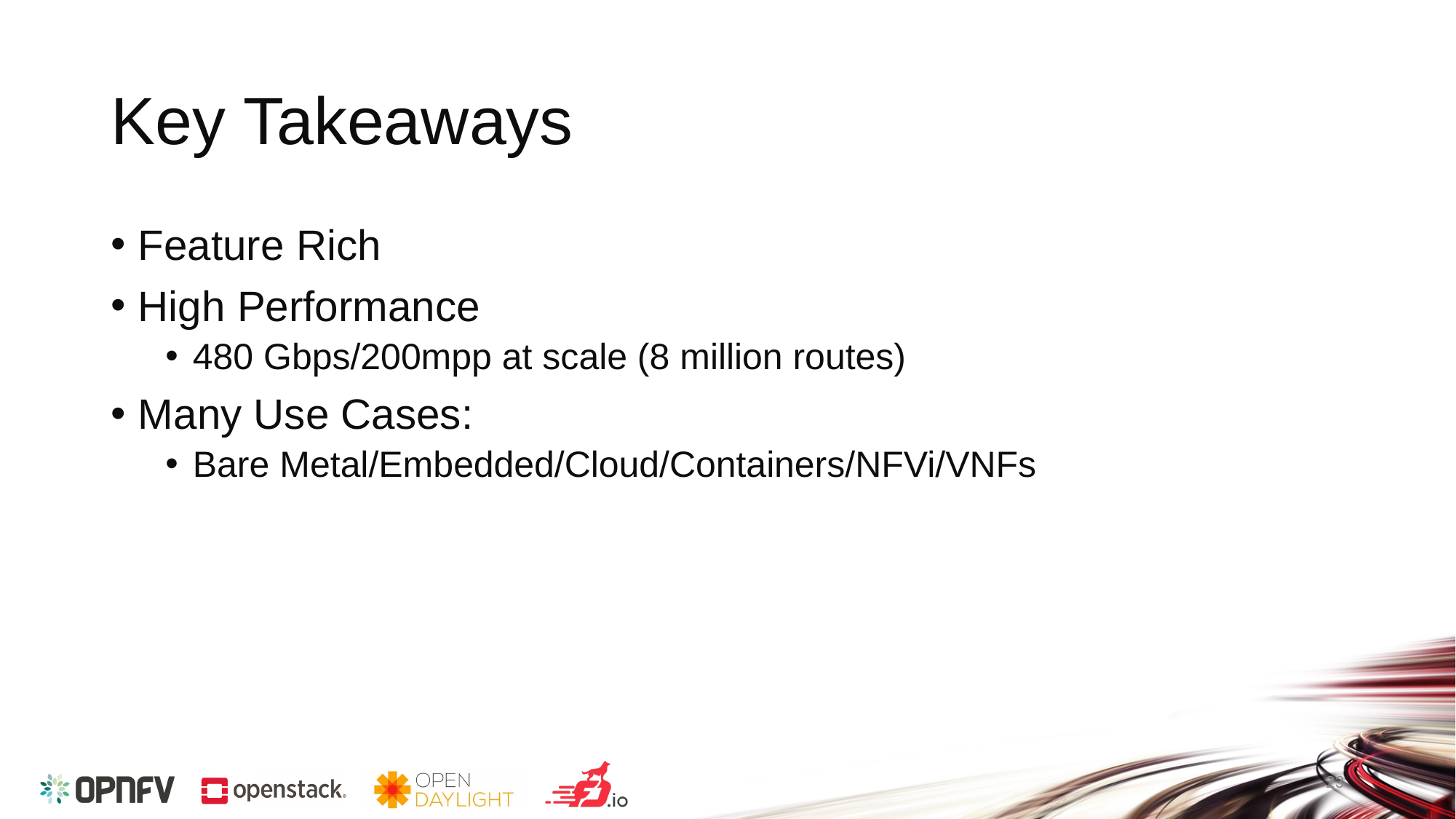

# Key Takeaways

Feature Rich
High Performance
480 Gbps/200mpp at scale (8 million routes)
Many Use Cases:
Bare Metal/Embedded/Cloud/Containers/NFVi/VNFs

23